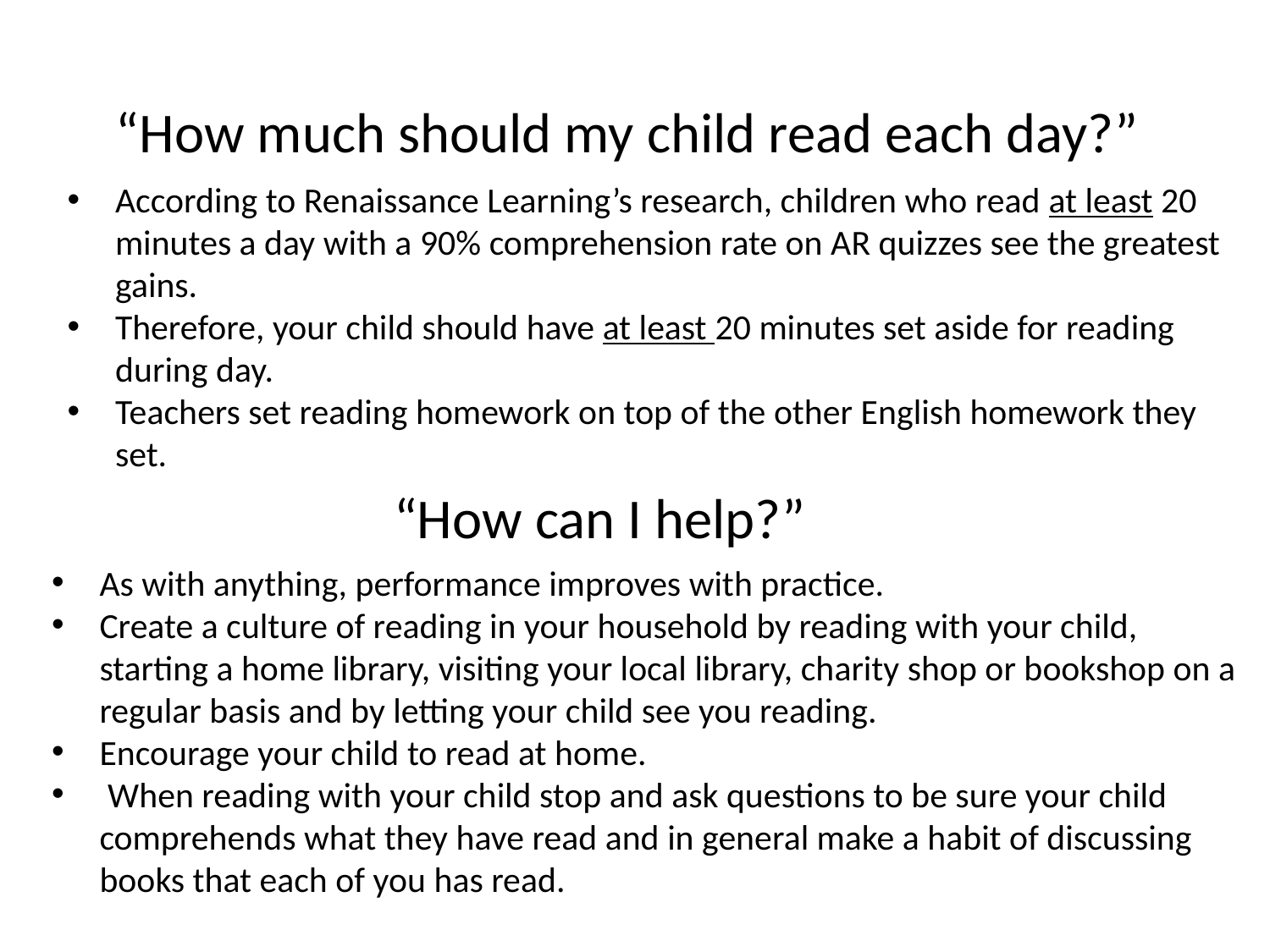

“How much should my child read each day?”
According to Renaissance Learning’s research, children who read at least 20 minutes a day with a 90% comprehension rate on AR quizzes see the greatest gains.
Therefore, your child should have at least 20 minutes set aside for reading during day.
Teachers set reading homework on top of the other English homework they set.

“How can I help?”
As with anything, performance improves with practice.
Create a culture of reading in your household by reading with your child, starting a home library, visiting your local library, charity shop or bookshop on a regular basis and by letting your child see you reading.
Encourage your child to read at home.
 When reading with your child stop and ask questions to be sure your child comprehends what they have read and in general make a habit of discussing books that each of you has read.